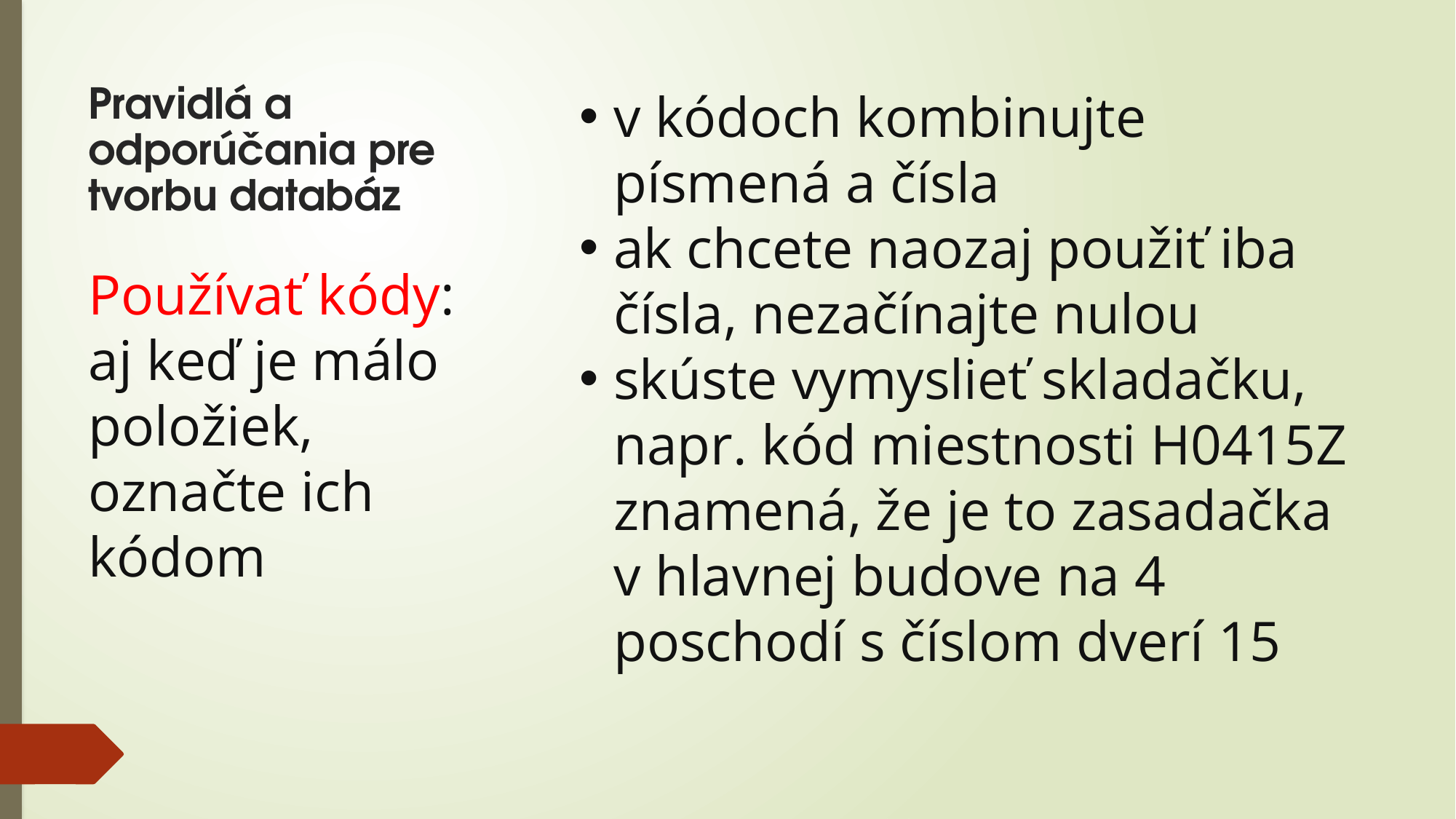

# Pravidlá a odporúčania pre tvorbu databáz
v kódoch kombinujte písmená a čísla
ak chcete naozaj použiť iba čísla, nezačínajte nulou
skúste vymyslieť skladačku, napr. kód miestnosti H0415Z znamená, že je to zasadačka v hlavnej budove na 4 poschodí s číslom dverí 15

Používať kódy: aj keď je málo položiek, označte ich kódom